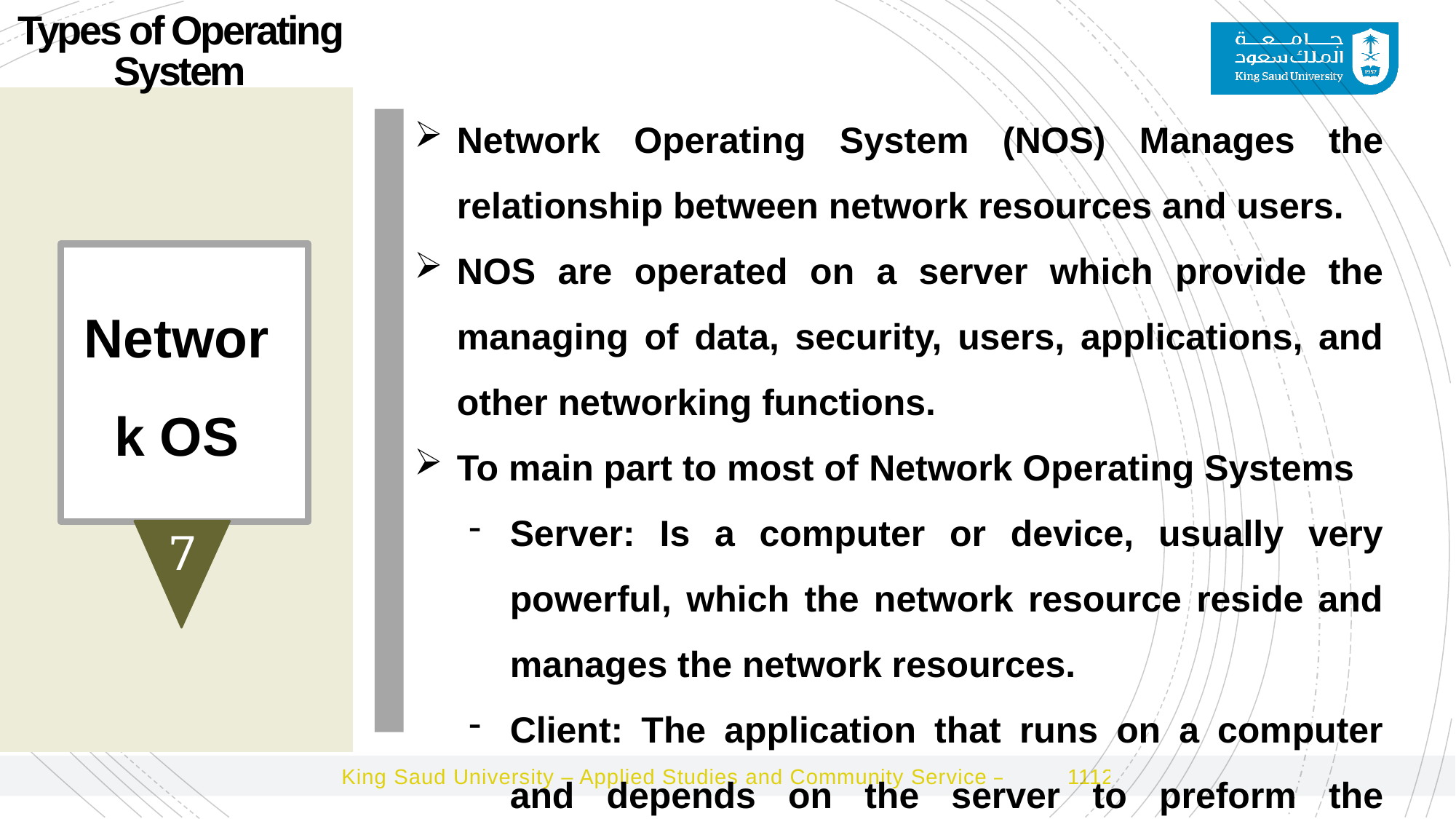

Types of Operating System

Network Operating System (NOS) Manages the relationship between network resources and users.
NOS are operated on a server which provide the managing of data, security, users, applications, and other networking functions.
To main part to most of Network Operating Systems
Server: Is a computer or device, usually very powerful, which the network resource reside and manages the network resources.
Client: The application that runs on a computer and depends on the server to preform the required operations.
Example: MacOS X, MS Windows Server 2003, Sun Solaris, Novell NetWare.

7

Network OS